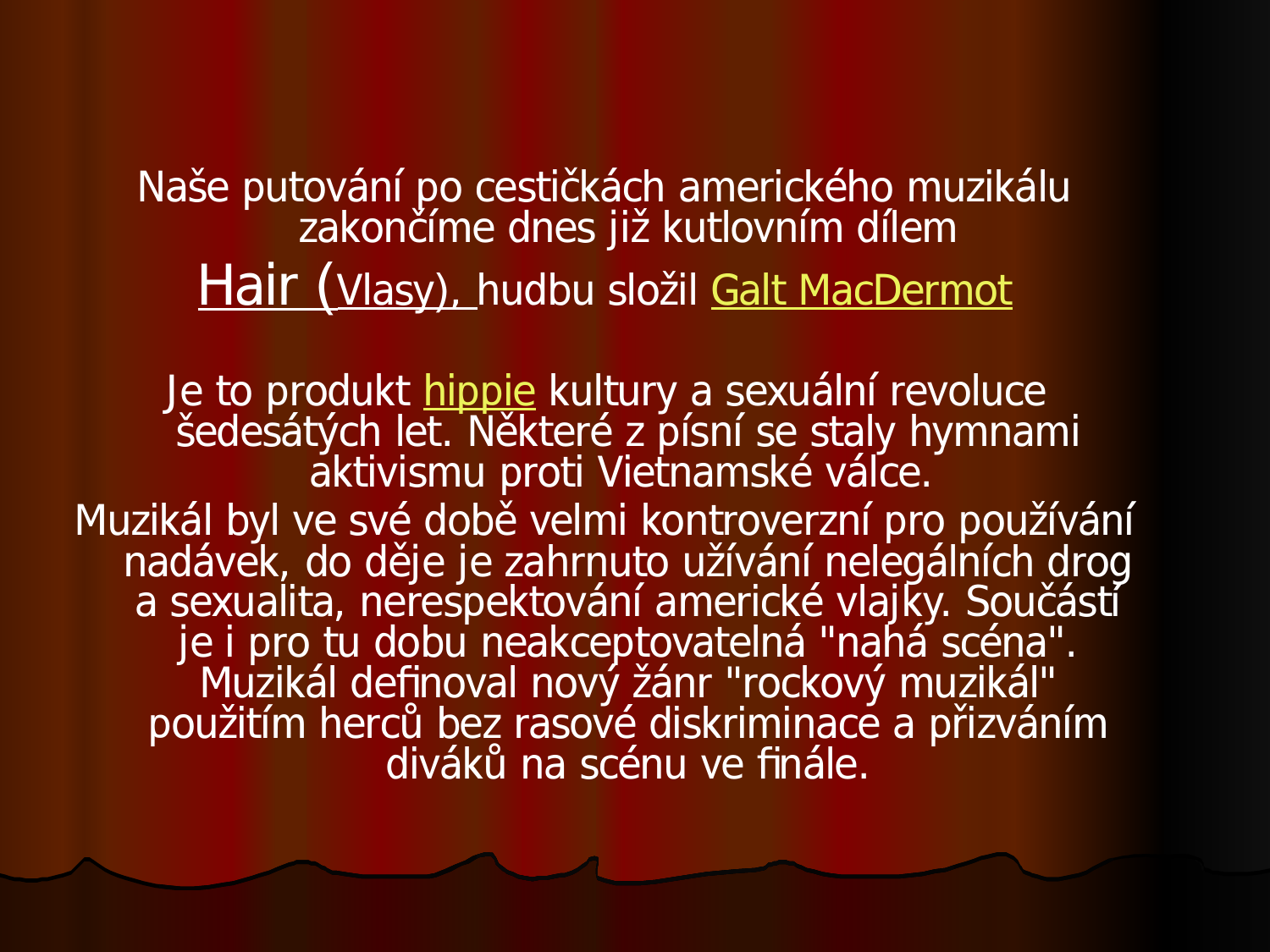

Naše putování po cestičkách amerického muzikálu zakončíme dnes již kutlovním dílem
Hair (Vlasy), hudbu složil Galt MacDermot

Je to produkt hippie kultury a sexuální revoluce šedesátých let. Některé z písní se staly hymnami aktivismu proti Vietnamské válce.
Muzikál byl ve své době velmi kontroverzní pro používání nadávek, do děje je zahrnuto užívání nelegálních drog a sexualita, nerespektování americké vlajky. Součástí je i pro tu dobu neakceptovatelná "nahá scéna". Muzikál definoval nový žánr "rockový muzikál" použitím herců bez rasové diskriminace a přizváním diváků na scénu ve finále.